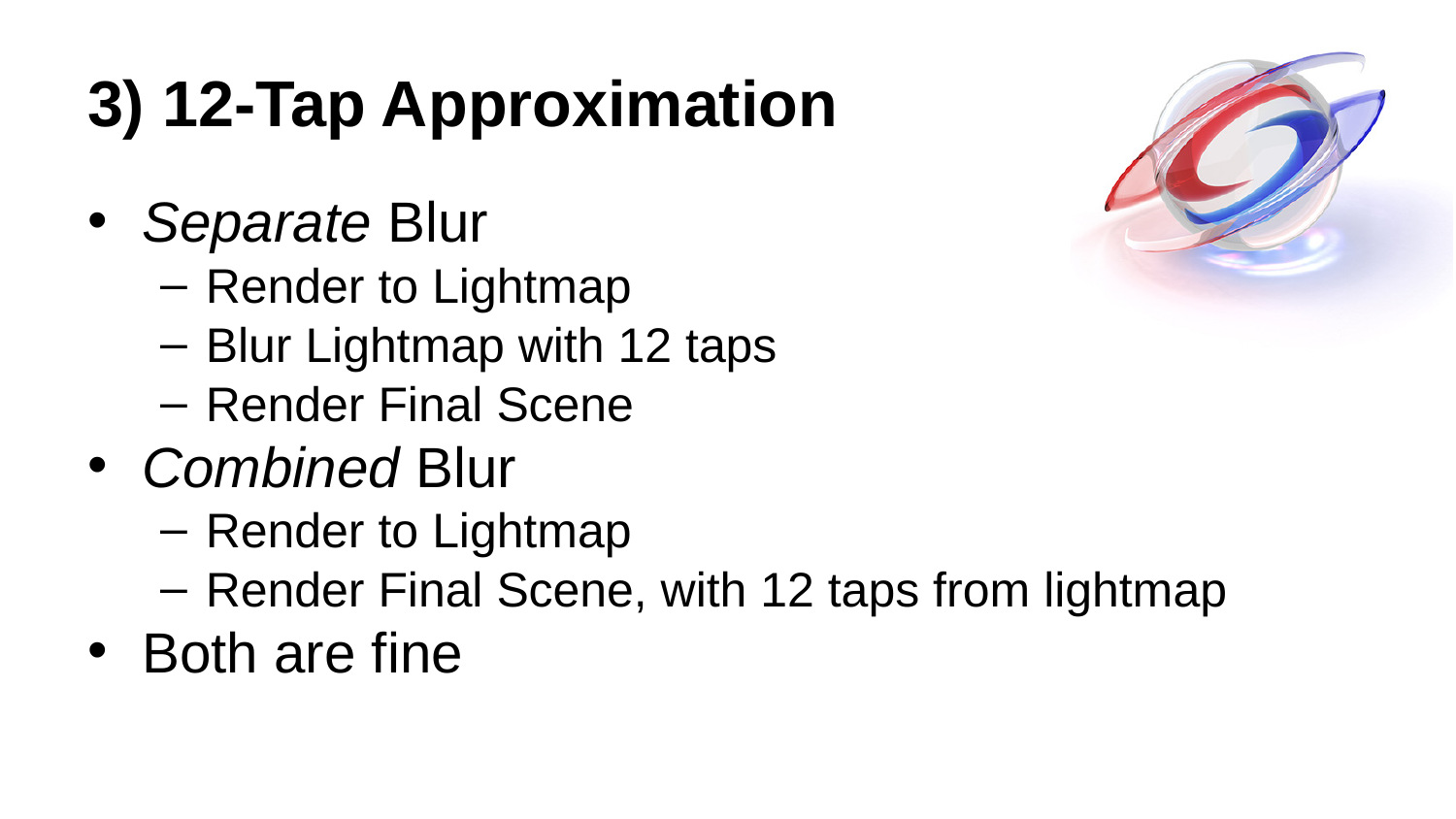

# 3) 12-Tap Approximation
Separate Blur
Render to Lightmap
Blur Lightmap with 12 taps
Render Final Scene
Combined Blur
Render to Lightmap
Render Final Scene, with 12 taps from lightmap
Both are fine